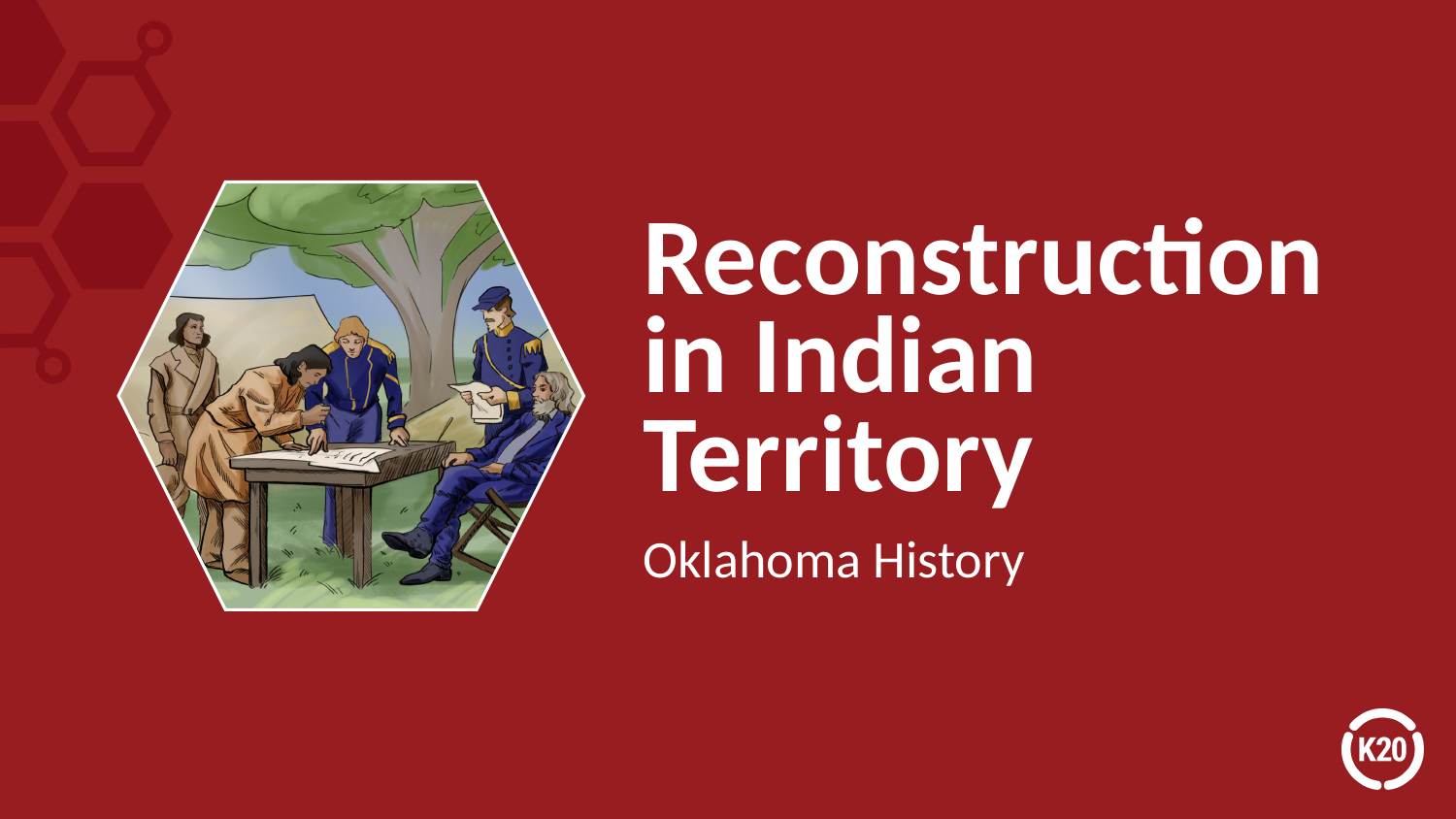

# Reconstruction in Indian Territory

Oklahoma History